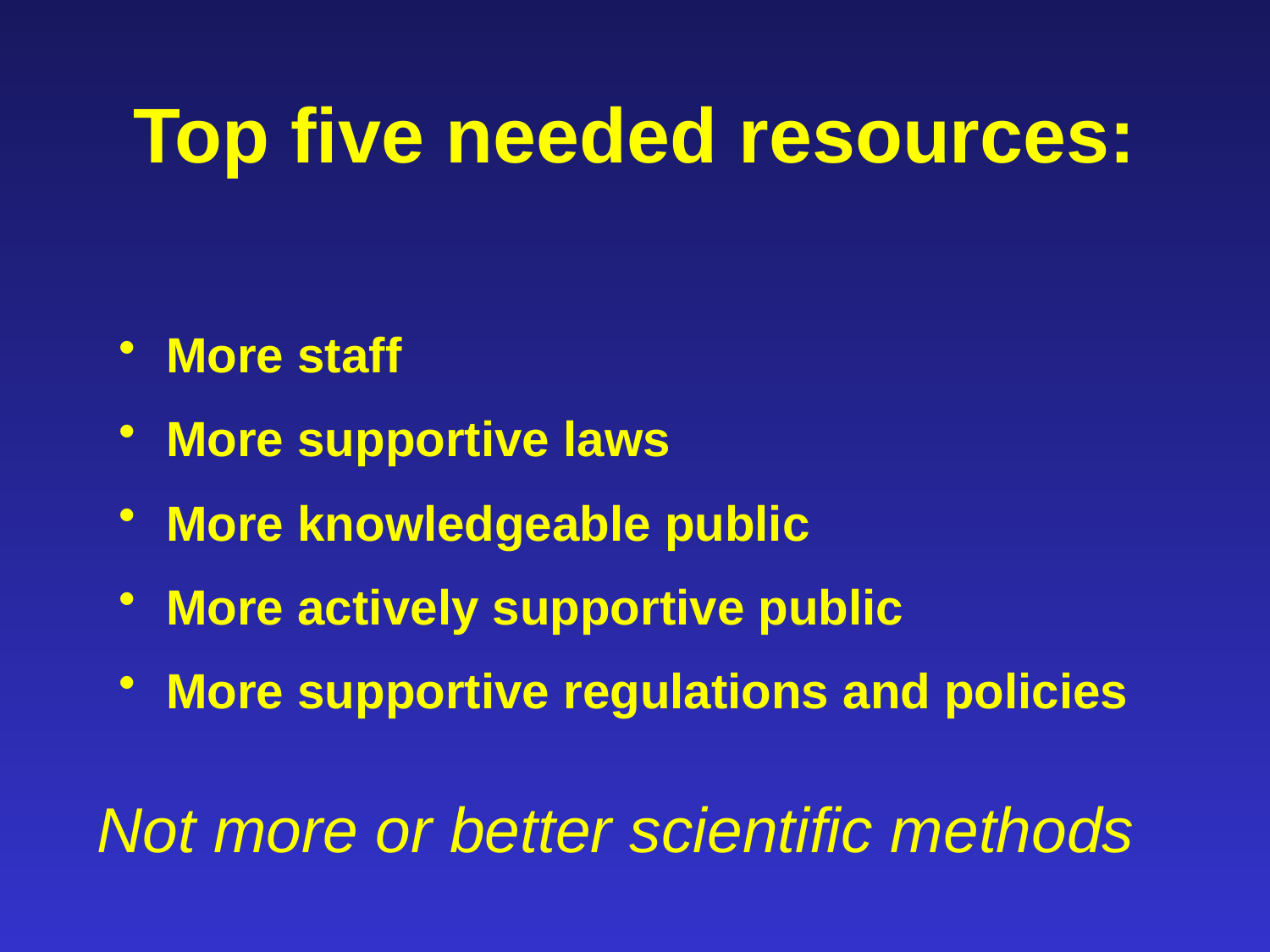

# Top five needed resources:
More staff
More supportive laws
More knowledgeable public
More actively supportive public
More supportive regulations and policies
Not more or better scientific methods